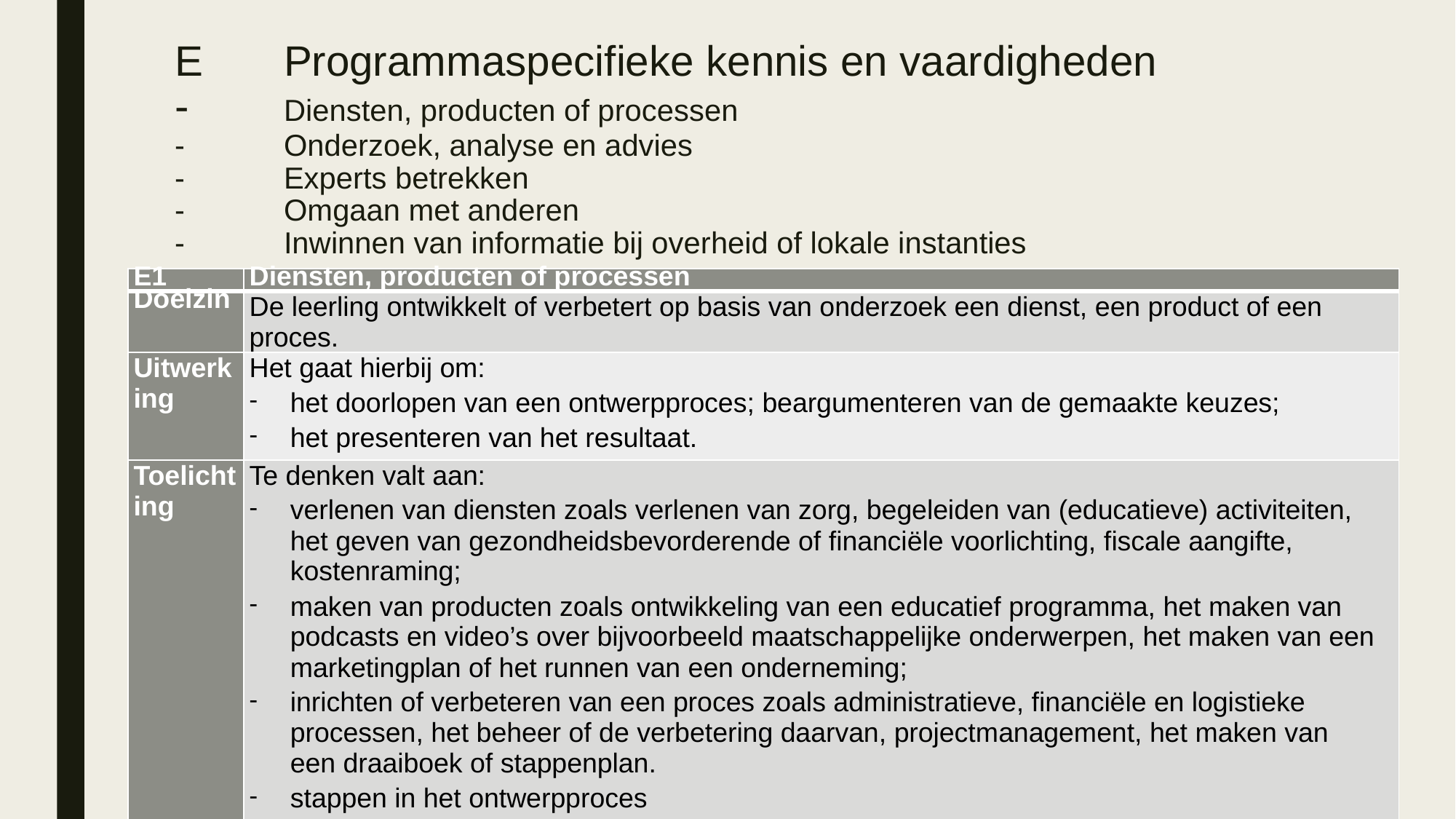

# E	Programmaspecifieke kennis en vaardigheden -	Diensten, producten of processen -	Onderzoek, analyse en advies -	Experts betrekken -	Omgaan met anderen -	Inwinnen van informatie bij overheid of lokale instanties
| E1 | Diensten, producten of processen |
| --- | --- |
| Doelzin | De leerling ontwikkelt of verbetert op basis van onderzoek een dienst, een product of een proces. |
| Uitwerking | Het gaat hierbij om: het doorlopen van een ontwerpproces; beargumenteren van de gemaakte keuzes; het presenteren van het resultaat. |
| Toelichting | Te denken valt aan: verlenen van diensten zoals verlenen van zorg, begeleiden van (educatieve) activiteiten, het geven van gezondheidsbevorderende of financiële voorlichting, fiscale aangifte, kostenraming; maken van producten zoals ontwikkeling van een educatief programma, het maken van podcasts en video’s over bijvoorbeeld maatschappelijke onderwerpen, het maken van een marketingplan of het runnen van een onderneming; inrichten of verbeteren van een proces zoals administratieve, financiële en logistieke processen, het beheer of de verbetering daarvan, projectmanagement, het maken van een draaiboek of stappenplan. stappen in het ontwerpproces |